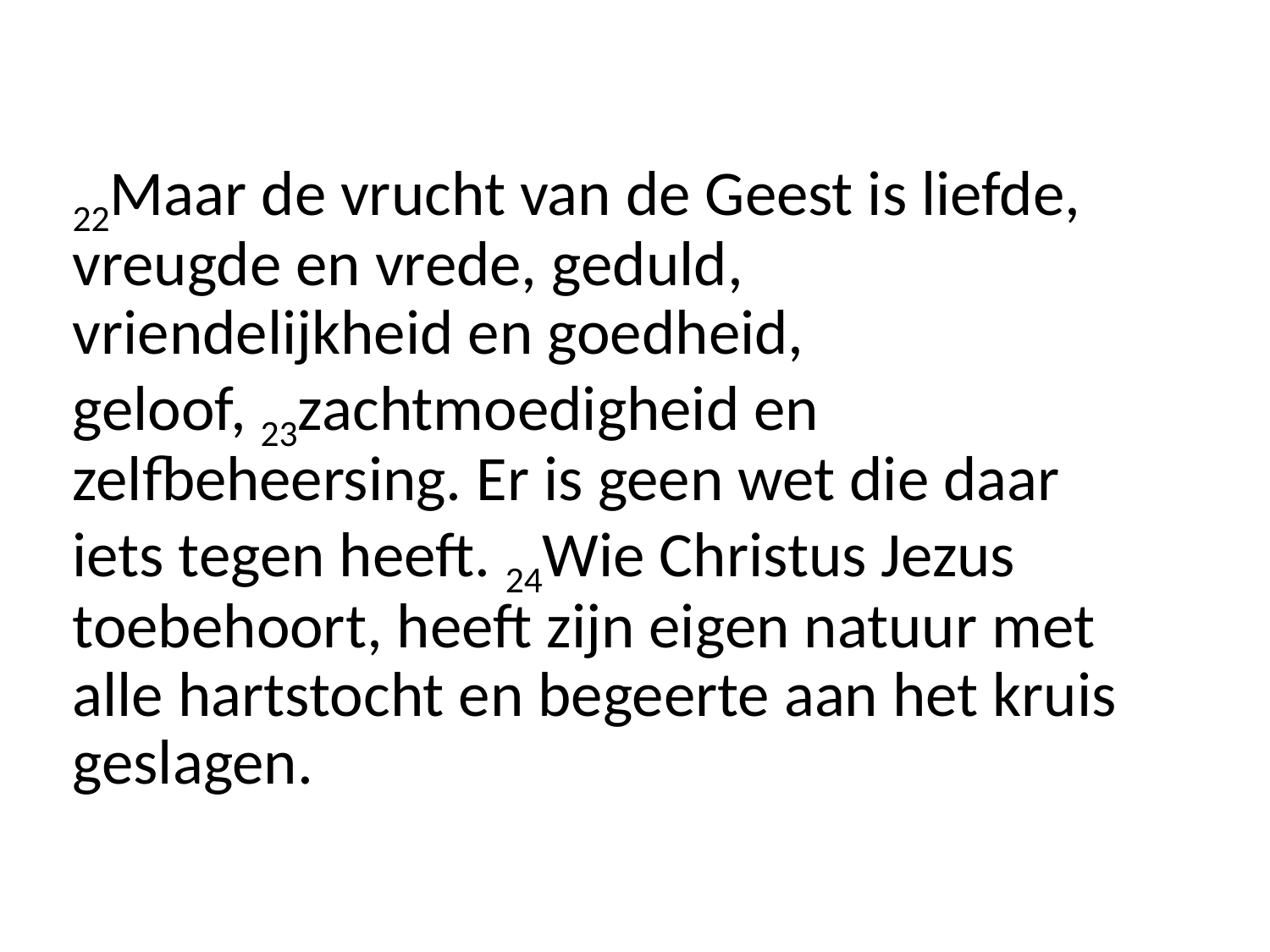

22Maar de vrucht van de Geest is liefde, vreugde en vrede, geduld, vriendelijkheid en goedheid, geloof, 23zachtmoedigheid en zelfbeheersing. Er is geen wet die daar iets tegen heeft. 24Wie Christus Jezus toebehoort, heeft zijn eigen natuur met alle hartstocht en begeerte aan het kruis geslagen.